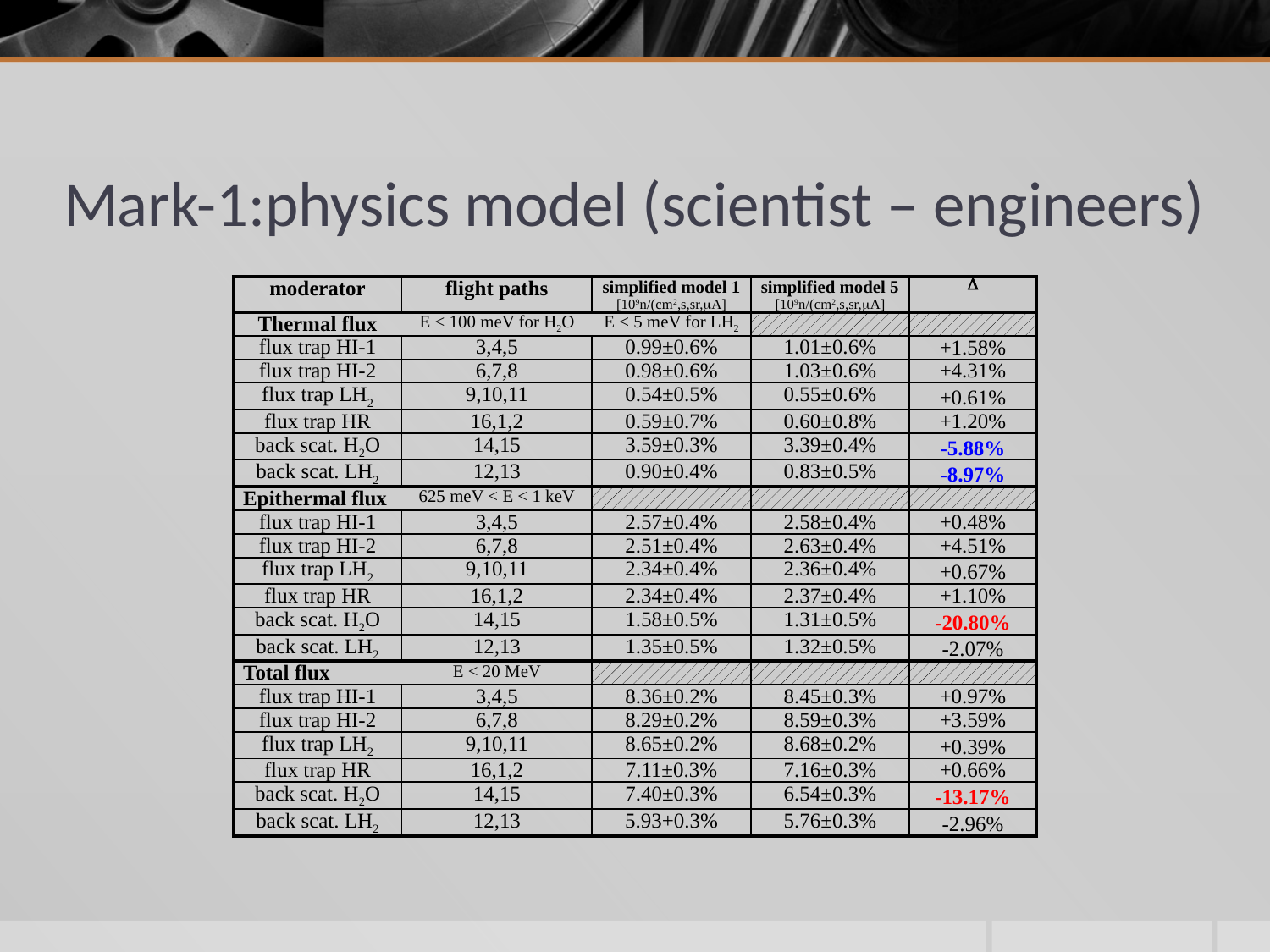

# Mark-1:physics model (scientist – engineers)
| moderator | flight paths | simplified model 1 [109n/(cm2,s,sr,μA] | simplified model 5 [109n/(cm2,s,sr,μA] | Δ |
| --- | --- | --- | --- | --- |
| Thermal flux | E < 100 meV for H2O | E < 5 meV for LH2 |  |  |
| flux trap HI-1 | 3,4,5 | 0.99±0.6% | 1.01±0.6% | +1.58% |
| flux trap HI-2 | 6,7,8 | 0.98±0.6% | 1.03±0.6% | +4.31% |
| flux trap LH2 | 9,10,11 | 0.54±0.5% | 0.55±0.6% | +0.61% |
| flux trap HR | 16,1,2 | 0.59±0.7% | 0.60±0.8% | +1.20% |
| back scat. H2O | 14,15 | 3.59±0.3% | 3.39±0.4% | -5.88% |
| back scat. LH2 | 12,13 | 0.90±0.4% | 0.83±0.5% | -8.97% |
| Epithermal flux | 625 meV < E < 1 keV |  |  |  |
| flux trap HI-1 | 3,4,5 | 2.57±0.4% | 2.58±0.4% | +0.48% |
| flux trap HI-2 | 6,7,8 | 2.51±0.4% | 2.63±0.4% | +4.51% |
| flux trap LH2 | 9,10,11 | 2.34±0.4% | 2.36±0.4% | +0.67% |
| flux trap HR | 16,1,2 | 2.34±0.4% | 2.37±0.4% | +1.10% |
| back scat. H2O | 14,15 | 1.58±0.5% | 1.31±0.5% | -20.80% |
| back scat. LH2 | 12,13 | 1.35±0.5% | 1.32±0.5% | -2.07% |
| Total flux | E < 20 MeV |  |  |  |
| flux trap HI-1 | 3,4,5 | 8.36±0.2% | 8.45±0.3% | +0.97% |
| flux trap HI-2 | 6,7,8 | 8.29±0.2% | 8.59±0.3% | +3.59% |
| flux trap LH2 | 9,10,11 | 8.65±0.2% | 8.68±0.2% | +0.39% |
| flux trap HR | 16,1,2 | 7.11±0.3% | 7.16±0.3% | +0.66% |
| back scat. H2O | 14,15 | 7.40±0.3% | 6.54±0.3% | -13.17% |
| back scat. LH2 | 12,13 | 5.93+0.3% | 5.76±0.3% | -2.96% |